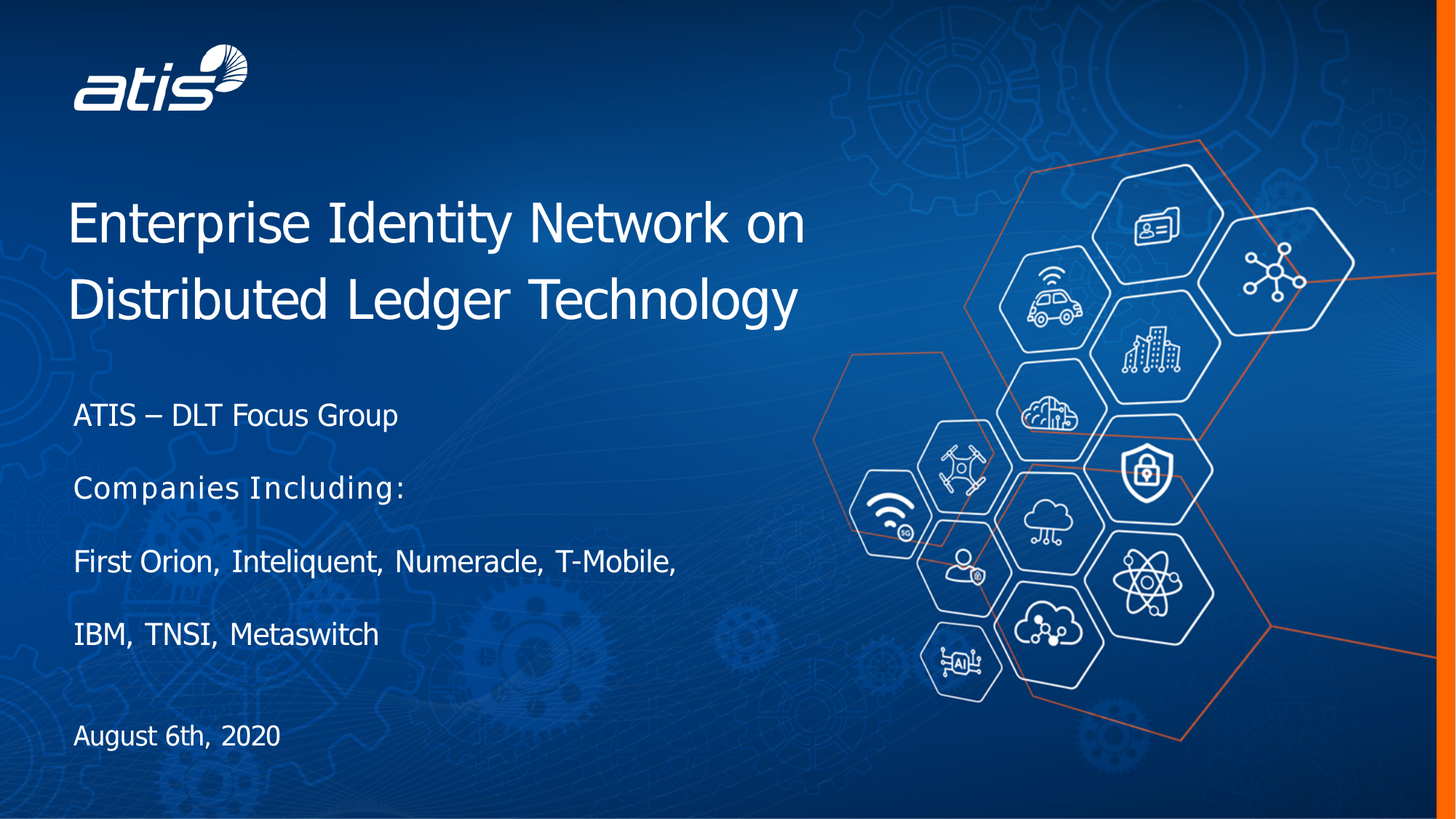

Enterprise Identity Network on
Distributed Ledger Technology

ATIS – DLT Focus Group
Companies Including:
First Orion, Inteliquent, Numeracle, T-Mobile, IBM, TNSI, Metaswitch
August 6th, 2020